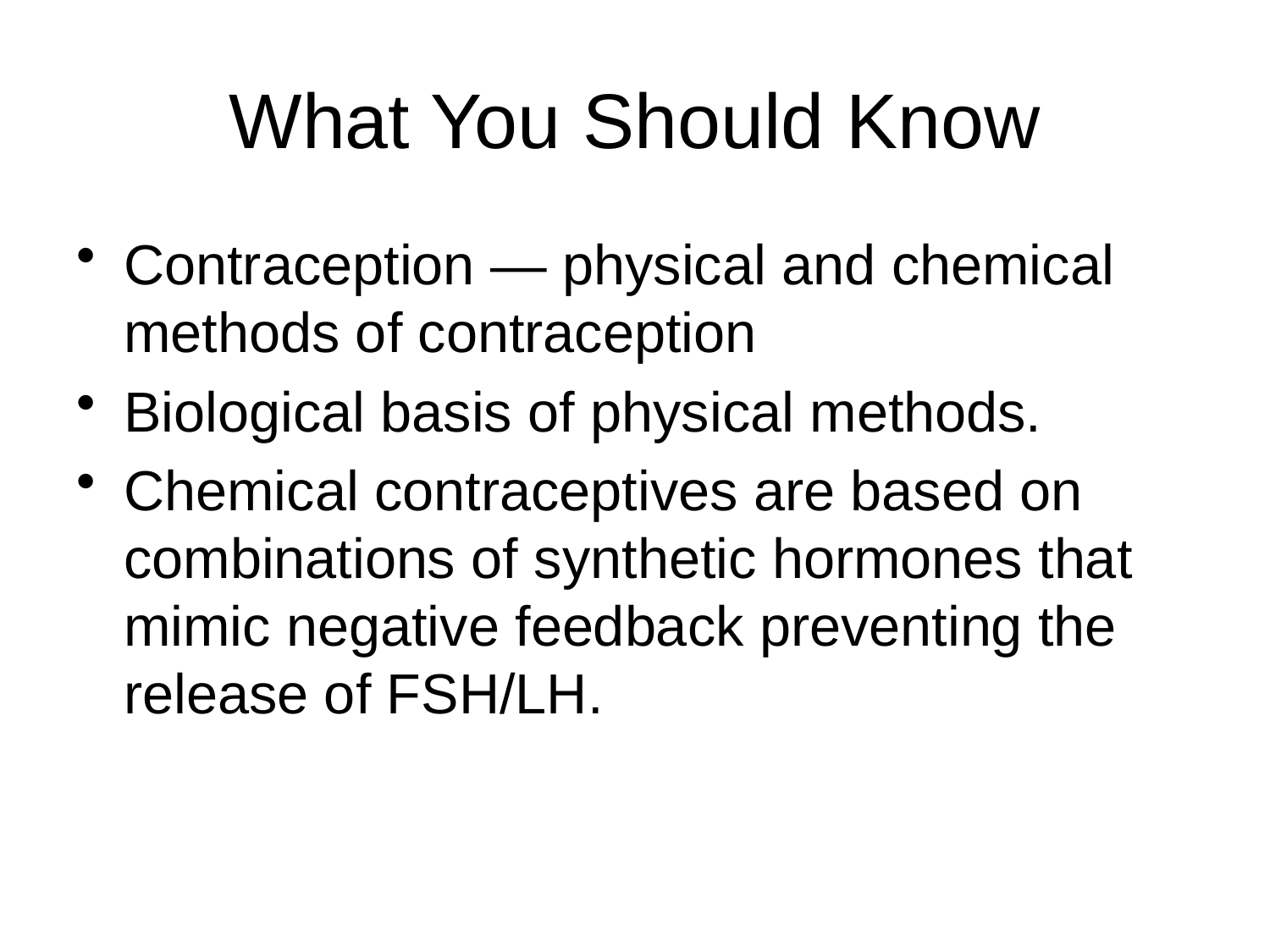

# What You Should Know
Contraception — physical and chemical methods of contraception
Biological basis of physical methods.
Chemical contraceptives are based on combinations of synthetic hormones that mimic negative feedback preventing the release of FSH/LH.